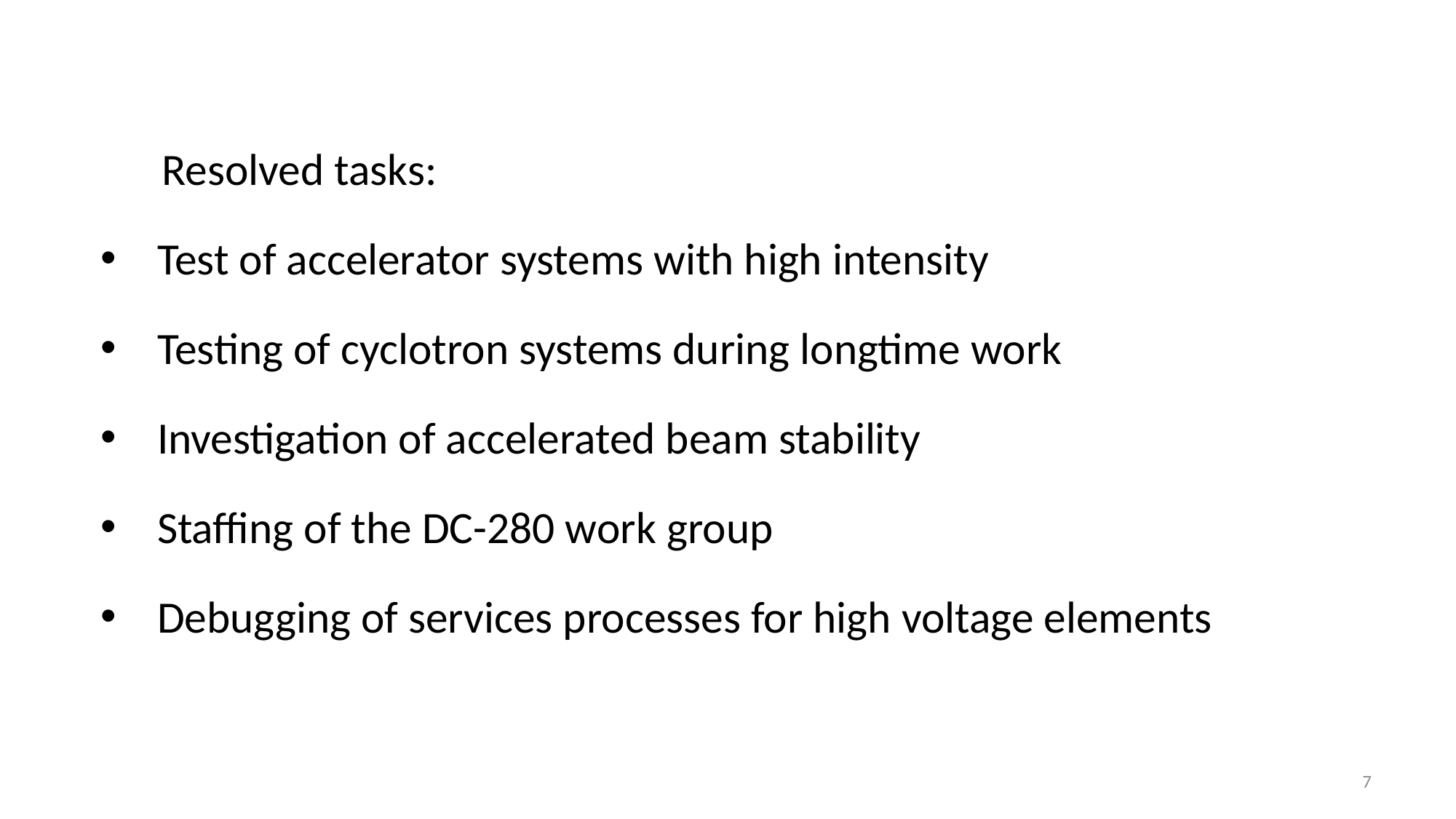

Resolved tasks:
Test of accelerator systems with high intensity
Testing of cyclotron systems during longtime work
Investigation of accelerated beam stability
Staffing of the DC-280 work group
Debugging of services processes for high voltage elements

7